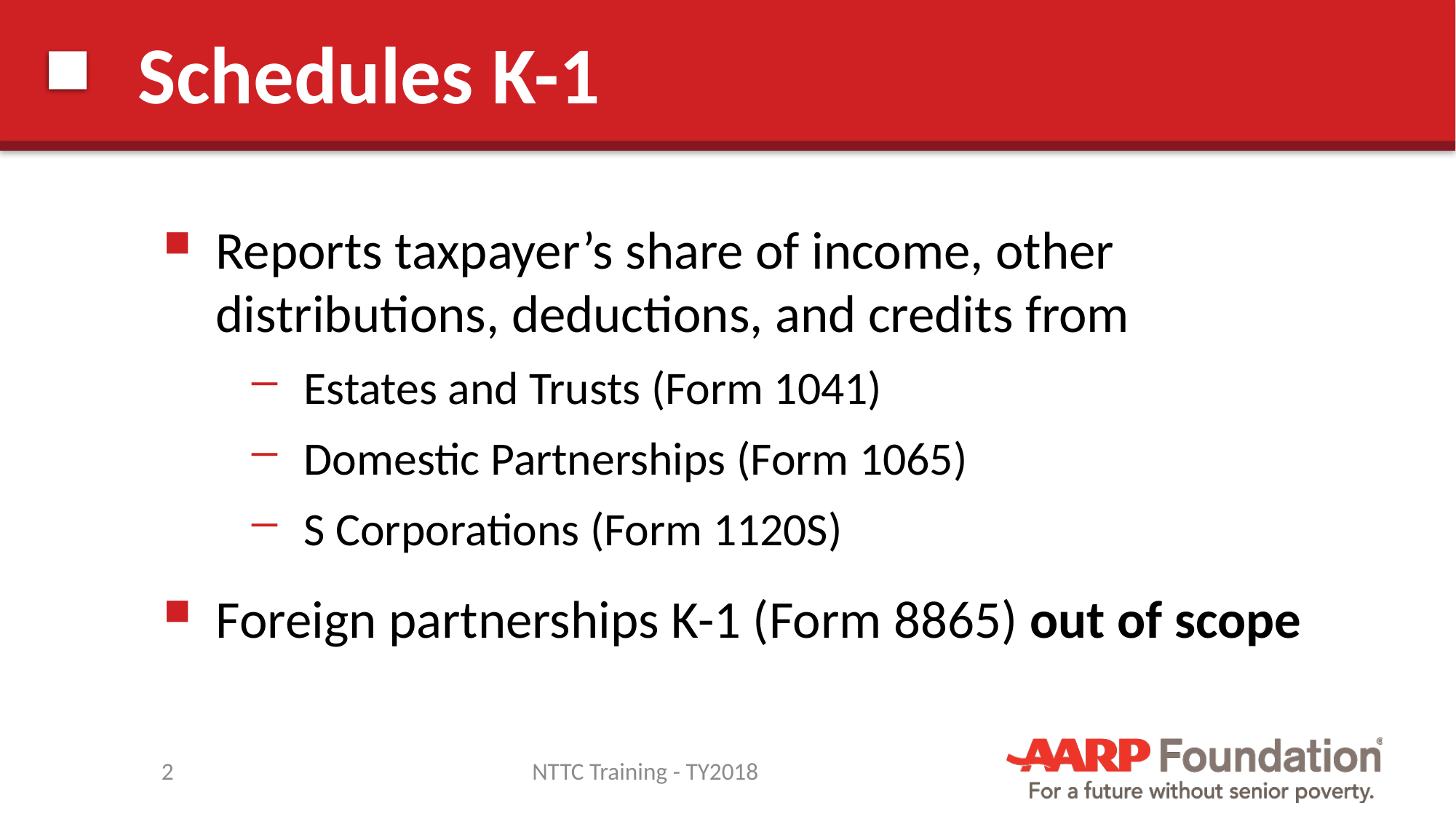

# Schedules K-1
Reports taxpayer’s share of income, other distributions, deductions, and credits from
Estates and Trusts (Form 1041)
Domestic Partnerships (Form 1065)
S Corporations (Form 1120S)
Foreign partnerships K-1 (Form 8865) out of scope
2
NTTC Training - TY2018